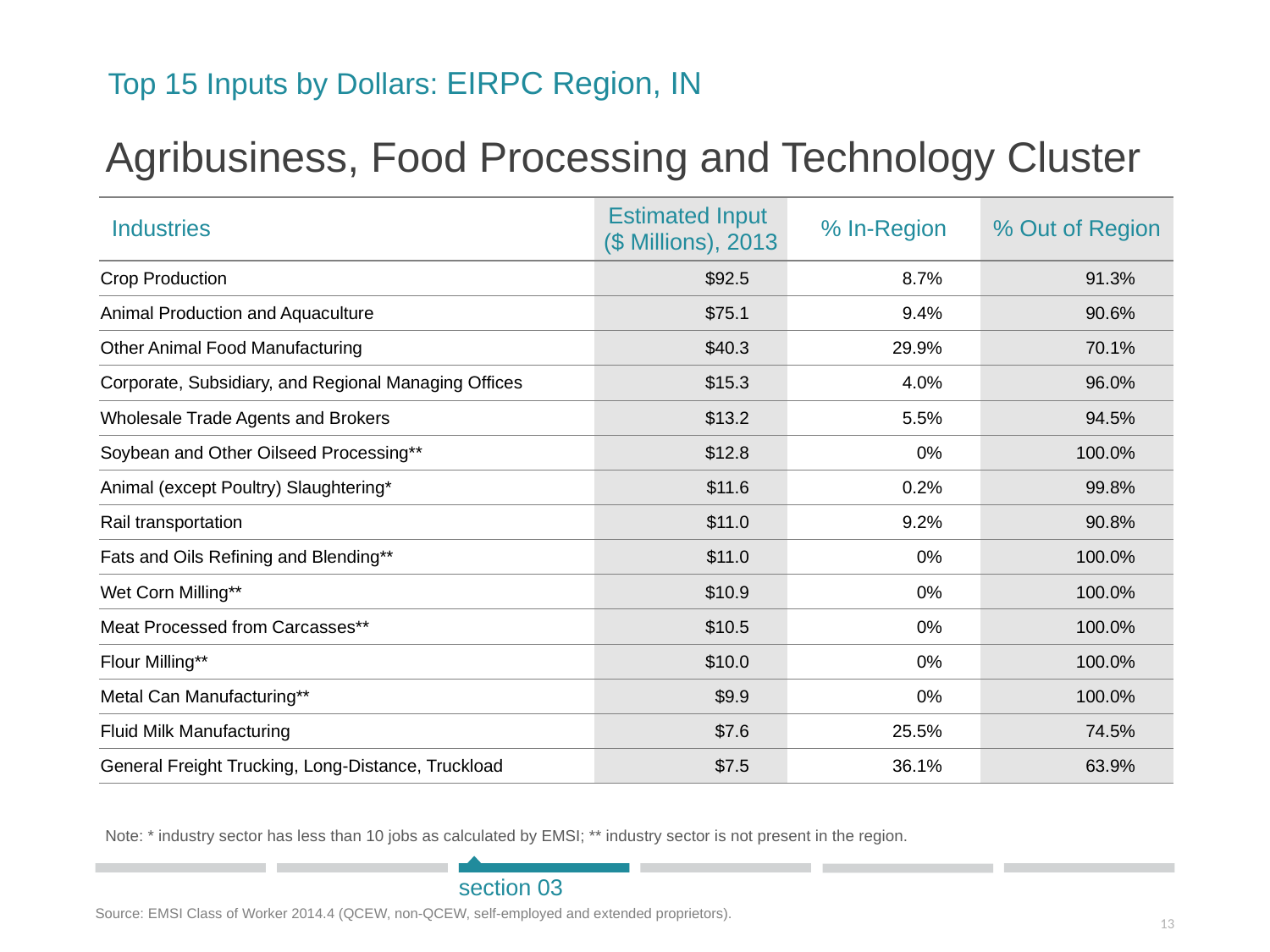

Top 15 Inputs by Dollars: EIRPC Region, IN
# Agribusiness, Food Processing and Technology Cluster
| Industries | Estimated Input ($ Millions), 2013 | % In-Region | % Out of Region |
| --- | --- | --- | --- |
| Crop Production | $92.5 | 8.7% | 91.3% |
| Animal Production and Aquaculture | $75.1 | 9.4% | 90.6% |
| Other Animal Food Manufacturing | $40.3 | 29.9% | 70.1% |
| Corporate, Subsidiary, and Regional Managing Offices | $15.3 | 4.0% | 96.0% |
| Wholesale Trade Agents and Brokers | $13.2 | 5.5% | 94.5% |
| Soybean and Other Oilseed Processing\*\* | $12.8 | 0% | 100.0% |
| Animal (except Poultry) Slaughtering\* | $11.6 | 0.2% | 99.8% |
| Rail transportation | $11.0 | 9.2% | 90.8% |
| Fats and Oils Refining and Blending\*\* | $11.0 | 0% | 100.0% |
| Wet Corn Milling\*\* | $10.9 | 0% | 100.0% |
| Meat Processed from Carcasses\*\* | $10.5 | 0% | 100.0% |
| Flour Milling\*\* | $10.0 | 0% | 100.0% |
| Metal Can Manufacturing\*\* | $9.9 | 0% | 100.0% |
| Fluid Milk Manufacturing | $7.6 | 25.5% | 74.5% |
| General Freight Trucking, Long-Distance, Truckload | $7.5 | 36.1% | 63.9% |
Note: * industry sector has less than 10 jobs as calculated by EMSI; ** industry sector is not present in the region.

section 03
Source: EMSI Class of Worker 2014.4 (QCEW, non-QCEW, self-employed and extended proprietors).